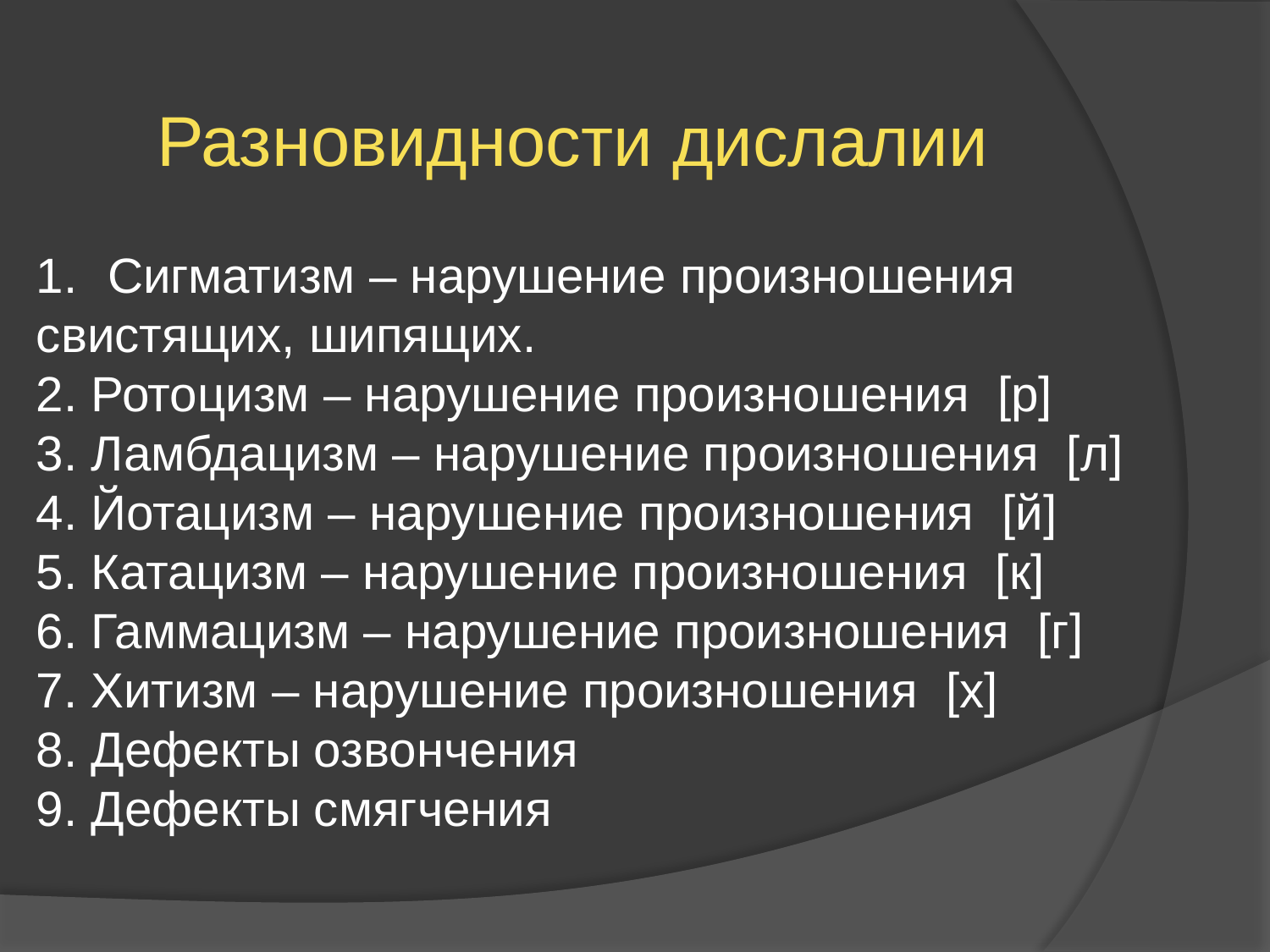

Разновидности дислалии
Сигматизм – нарушение произношения
свистящих, шипящих.
2. Ротоцизм – нарушение произношения  [р]
3. Ламбдацизм – нарушение произношения  [л]
4. Йотацизм – нарушение произношения  [й]
5. Катацизм – нарушение произношения  [к]
6. Гаммацизм – нарушение произношения  [г]
7. Хитизм – нарушение произношения  [х]
8. Дефекты озвончения
9. Дефекты смягчения